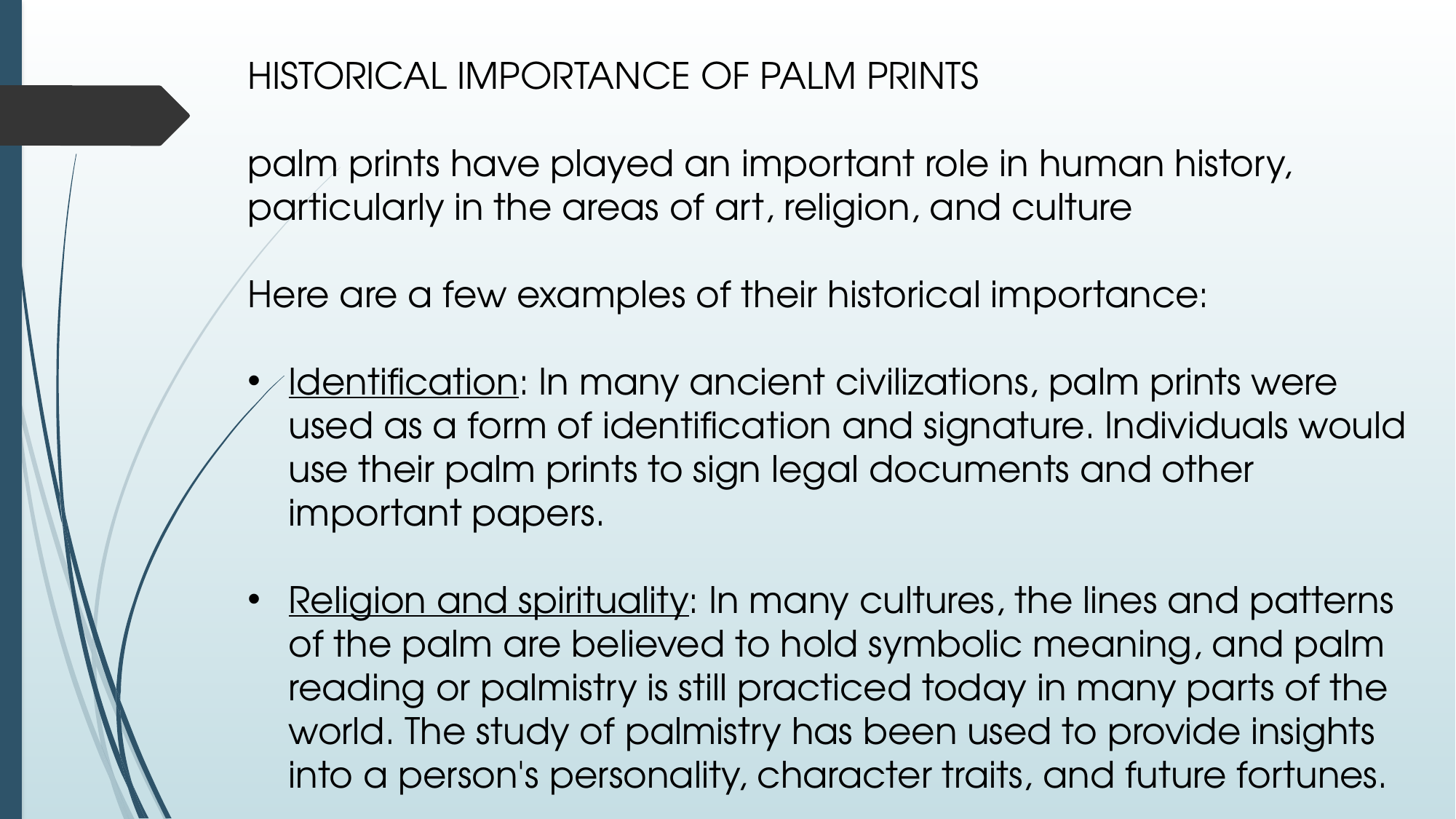

HISTORICAL IMPORTANCE OF PALM PRINTS

palm prints have played an important role in human history, particularly in the areas of art, religion, and culture

Here are a few examples of their historical importance:

Identification: In many ancient civilizations, palm prints were used as a form of identification and signature. Individuals would use their palm prints to sign legal documents and other important papers.

Religion and spirituality: In many cultures, the lines and patterns of the palm are believed to hold symbolic meaning, and palm reading or palmistry is still practiced today in many parts of the world. The study of palmistry has been used to provide insights into a person's personality, character traits, and future fortunes.